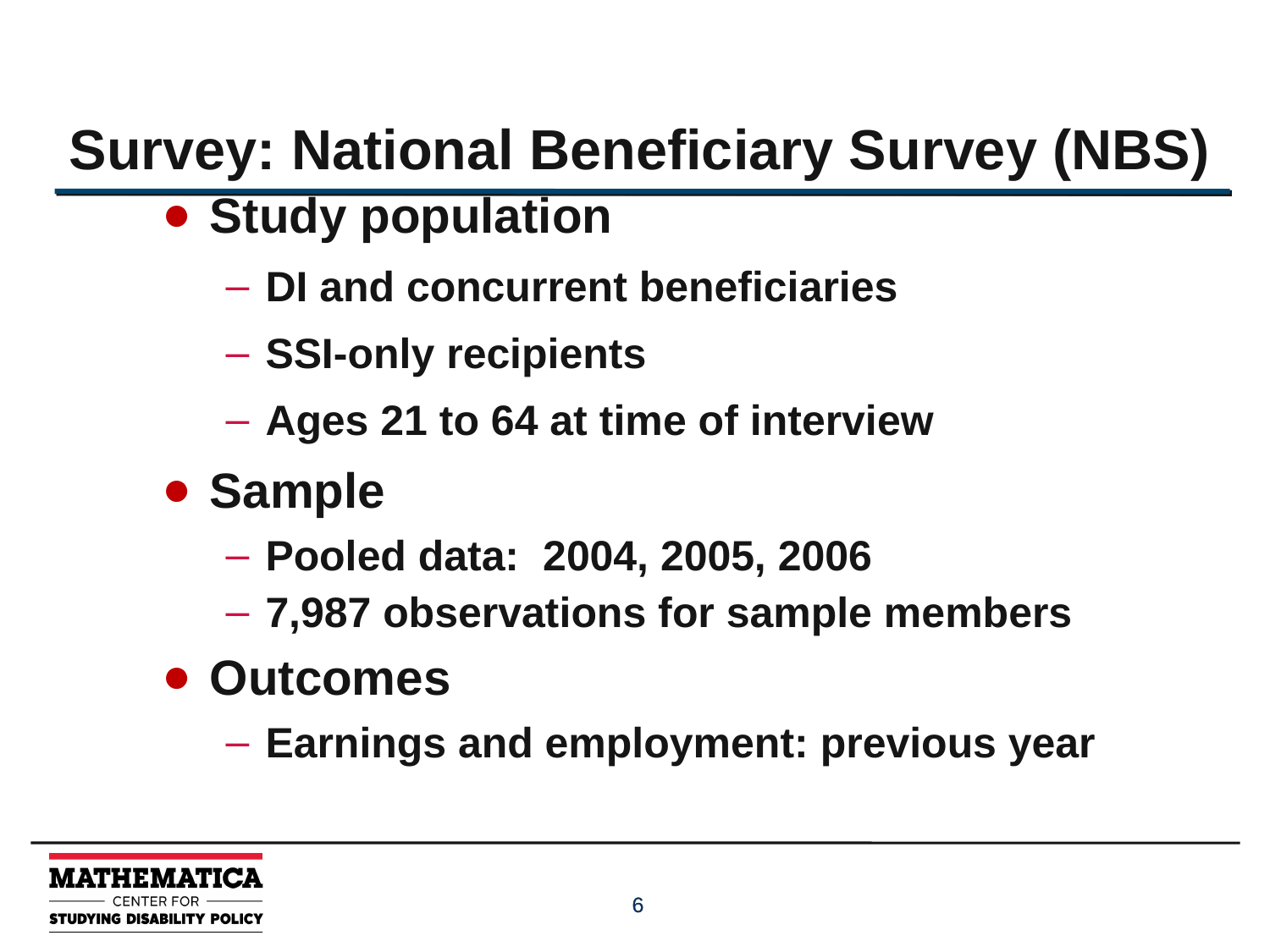

# Survey: National Beneficiary Survey (NBS)
Study population
DI and concurrent beneficiaries
SSI-only recipients
Ages 21 to 64 at time of interview
Sample
Pooled data:  2004, 2005, 2006
7,987 observations for sample members
Outcomes
Earnings and employment: previous year